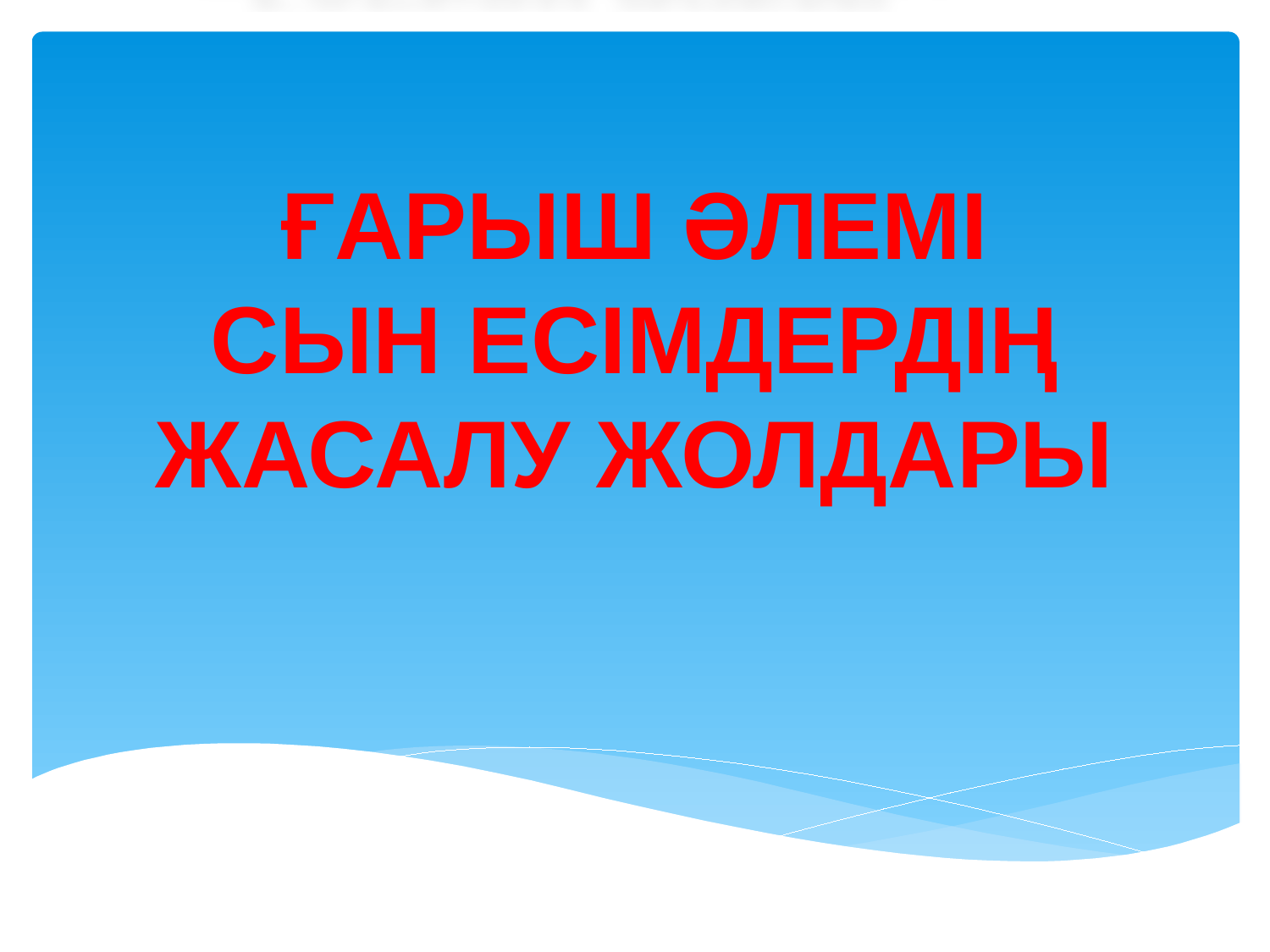

# Ғарыш әлемі Сын есімдердің жасалу жолдары